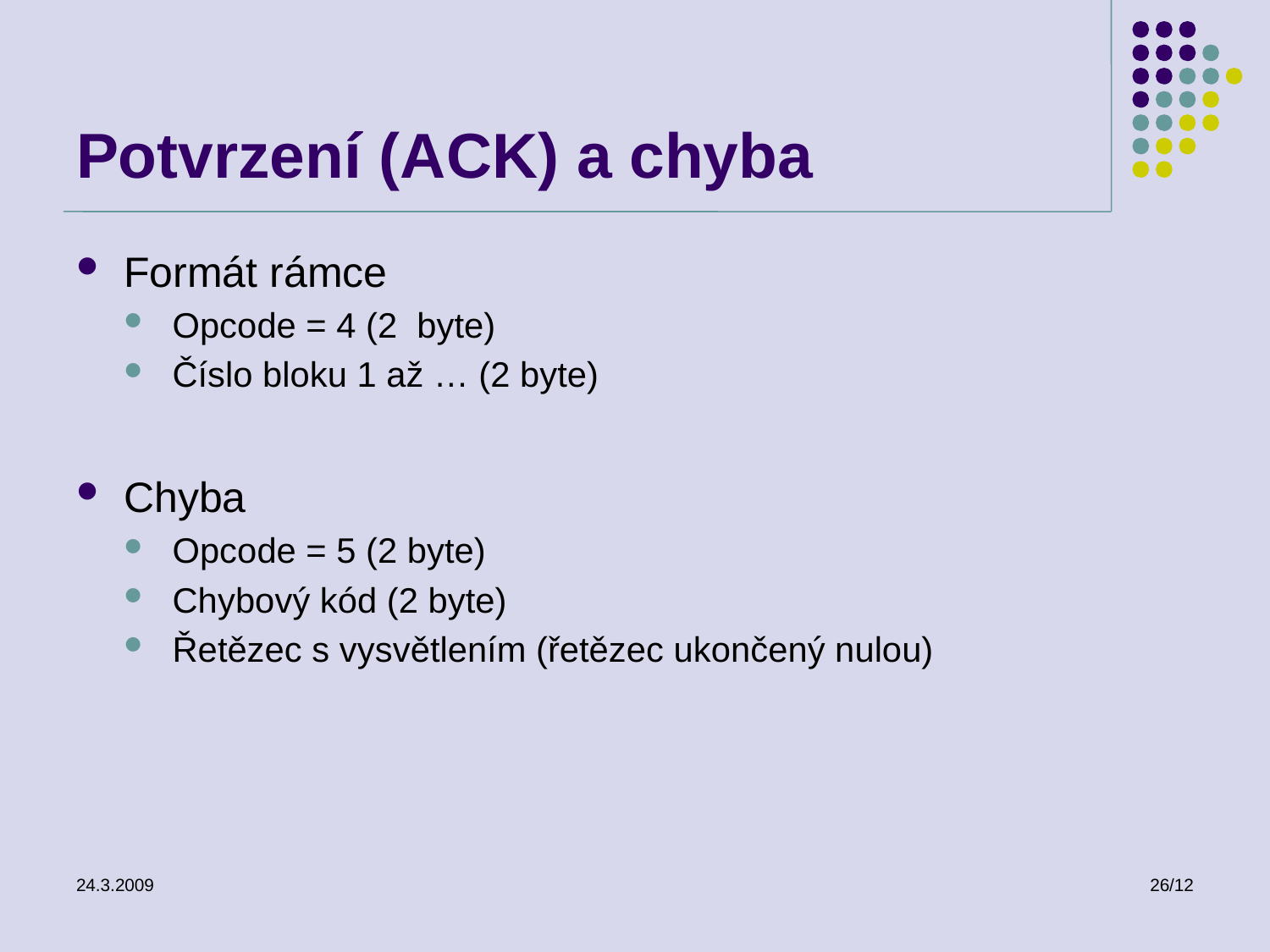

# Potvrzení (ACK) a chyba
Formát rámce
Opcode = 4 (2  byte)
Číslo bloku 1 až … (2 byte)

Chyba
Opcode = 5 (2 byte)
Chybový kód (2 byte)
Řetězec s vysvětlením (řetězec ukončený nulou)
24.3.2009
26/12